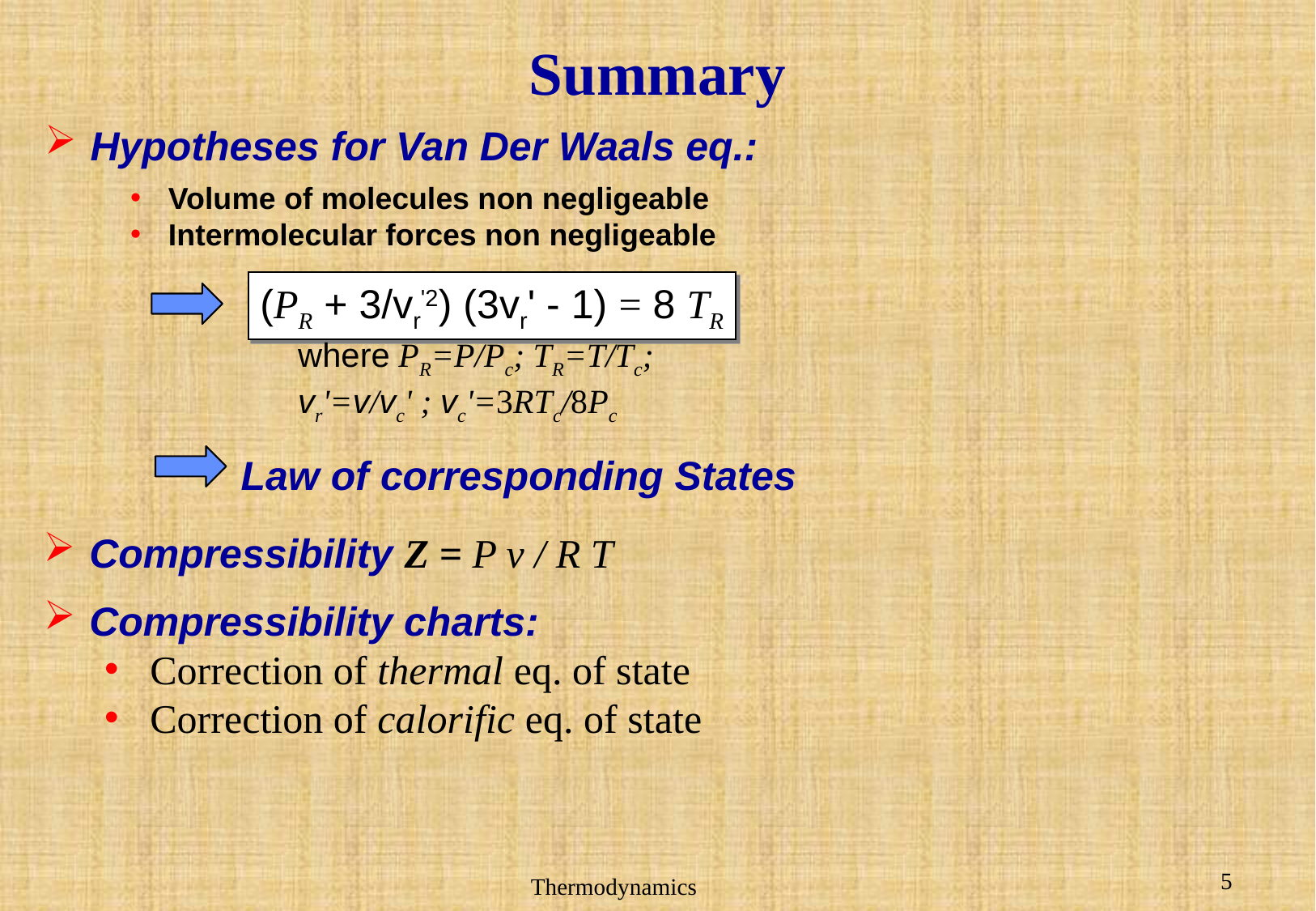

# Summary
Hypotheses for Van Der Waals eq.:
Volume of molecules non negligeable
Intermolecular forces non negligeable
(PR + 3/vr'2) (3vr' - 1) = 8 TR

where PR=P/Pc; TR=T/Tc;
vr'=v/vc' ; vc'=3RTc/8Pc
Law of corresponding States

Compressibility Z = P v / R T
Compressibility charts:
Correction of thermal eq. of state
Correction of calorific eq. of state